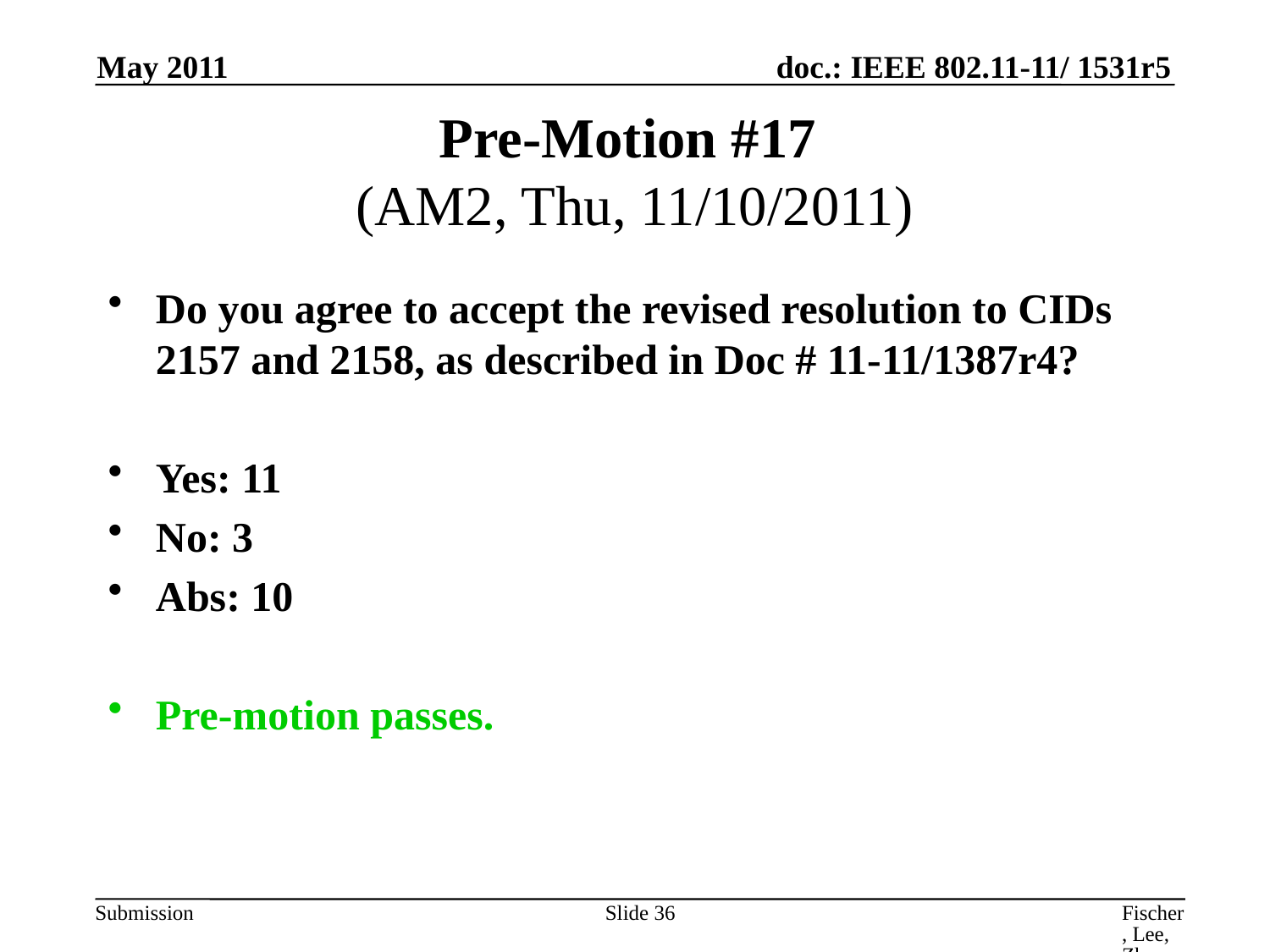

May 2011
# Pre-Motion #17 (AM2, Thu, 11/10/2011)
Do you agree to accept the revised resolution to CIDs 2157 and 2158, as described in Doc # 11-11/1387r4?

Yes: 11
No: 3
Abs: 10

Pre-motion passes.

Slide 36
Fischer, Lee, Zhu